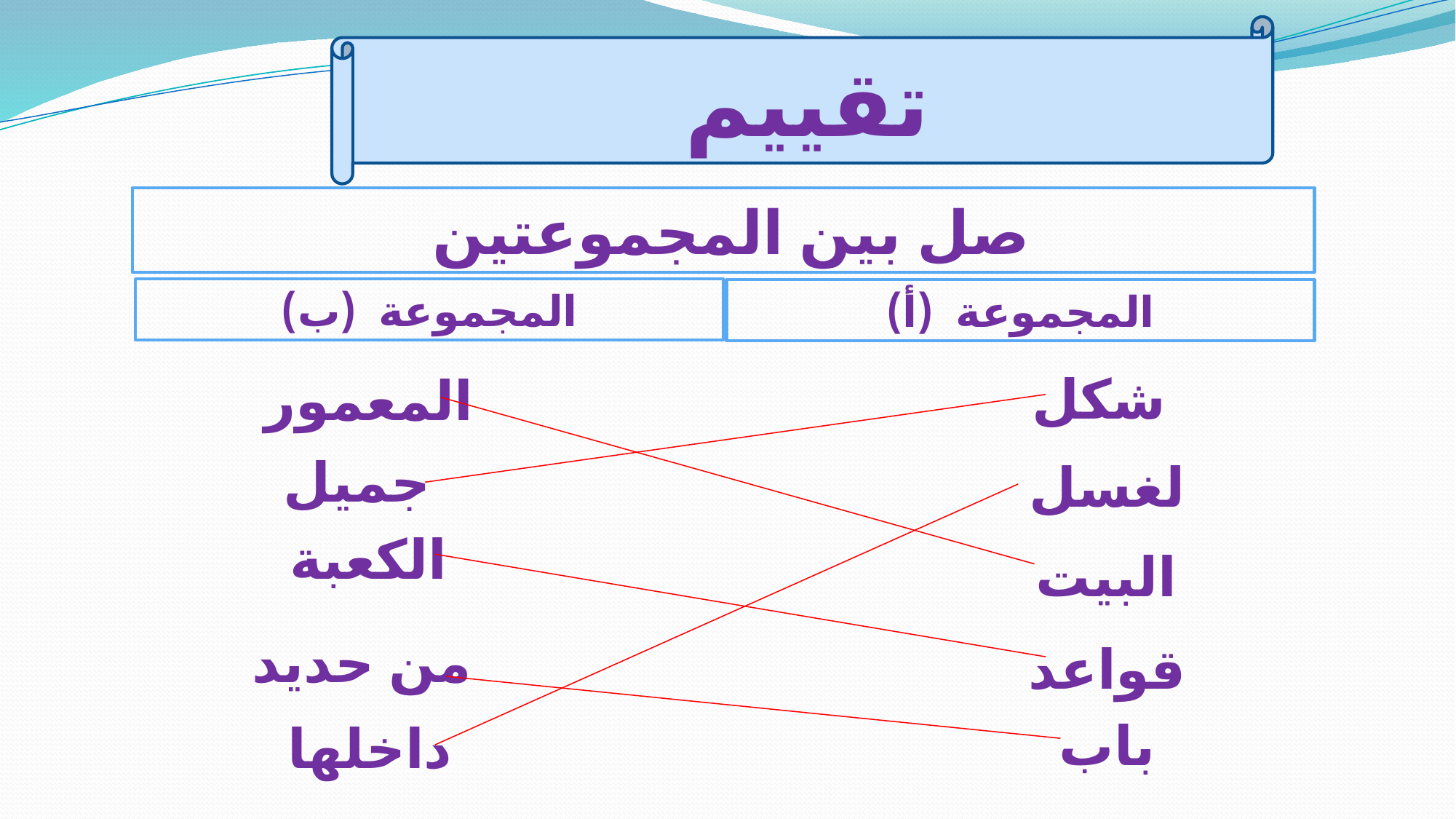

تقييم
صل بين المجموعتين
المجموعة  (ب)
المجموعة  (أ)
شكل
المعمور
جميل
 لغسل
الكعبة
البيت
من حديد
قواعد
باب
داخلها